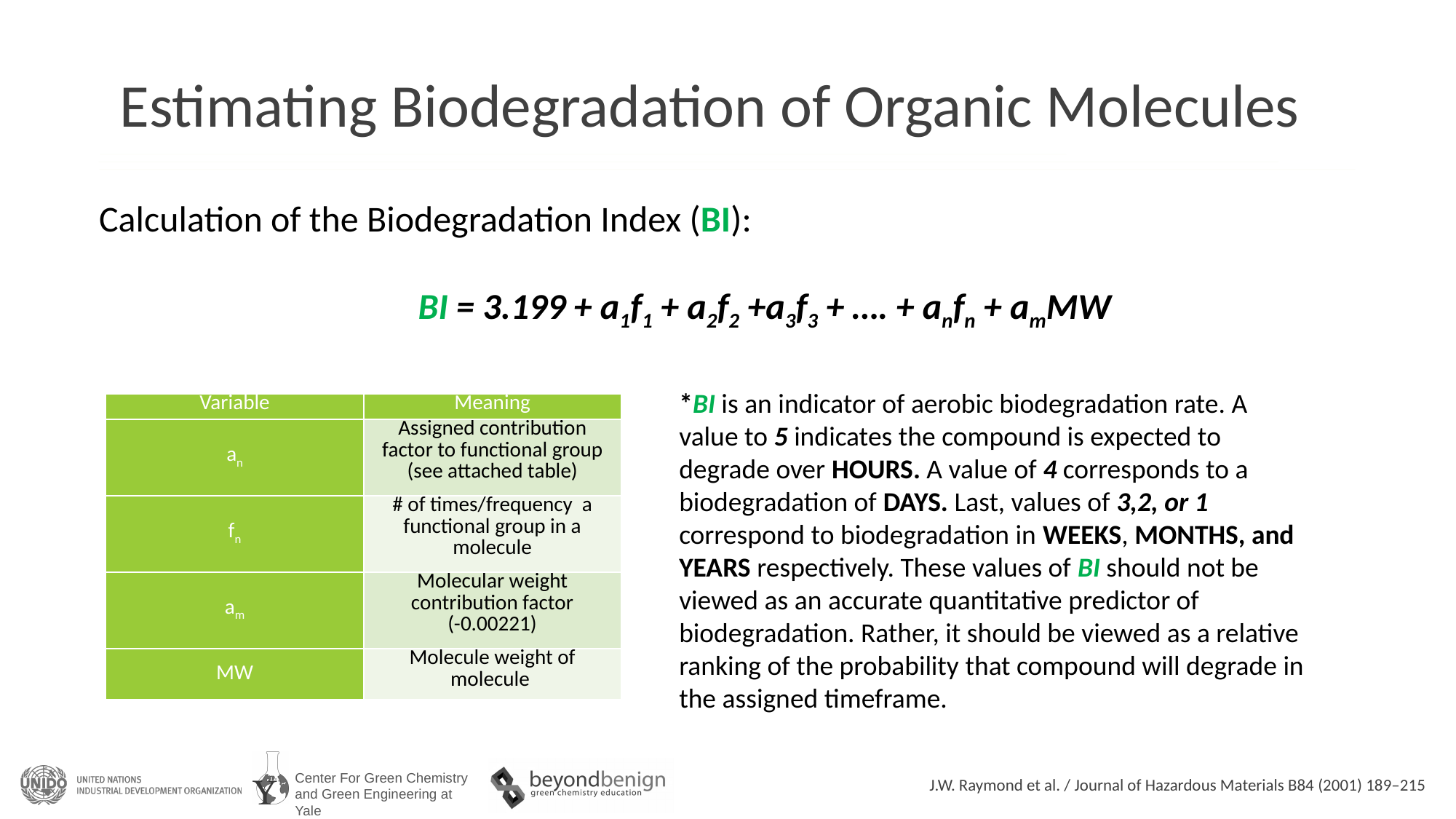

Estimating Biodegradation of Organic Molecules
Calculation of the Biodegradation Index (BI):

BI = 3.199 + a1f1 + a2f2 +a3f3 + …. + anfn + amMW

*BI is an indicator of aerobic biodegradation rate. A value to 5 indicates the compound is expected to degrade over HOURS. A value of 4 corresponds to a biodegradation of DAYS. Last, values of 3,2, or 1 correspond to biodegradation in WEEKS, MONTHS, and YEARS respectively. These values of BI should not be viewed as an accurate quantitative predictor of biodegradation. Rather, it should be viewed as a relative ranking of the probability that compound will degrade in the assigned timeframe.

| Variable | Meaning |
| --- | --- |
| an | Assigned contribution factor to functional group (see attached table) |
| fn | # of times/frequency a functional group in a molecule |
| am | Molecular weight contribution factor (-0.00221) |
| MW | Molecule weight of molecule |
J.W. Raymond et al. / Journal of Hazardous Materials B84 (2001) 189–215